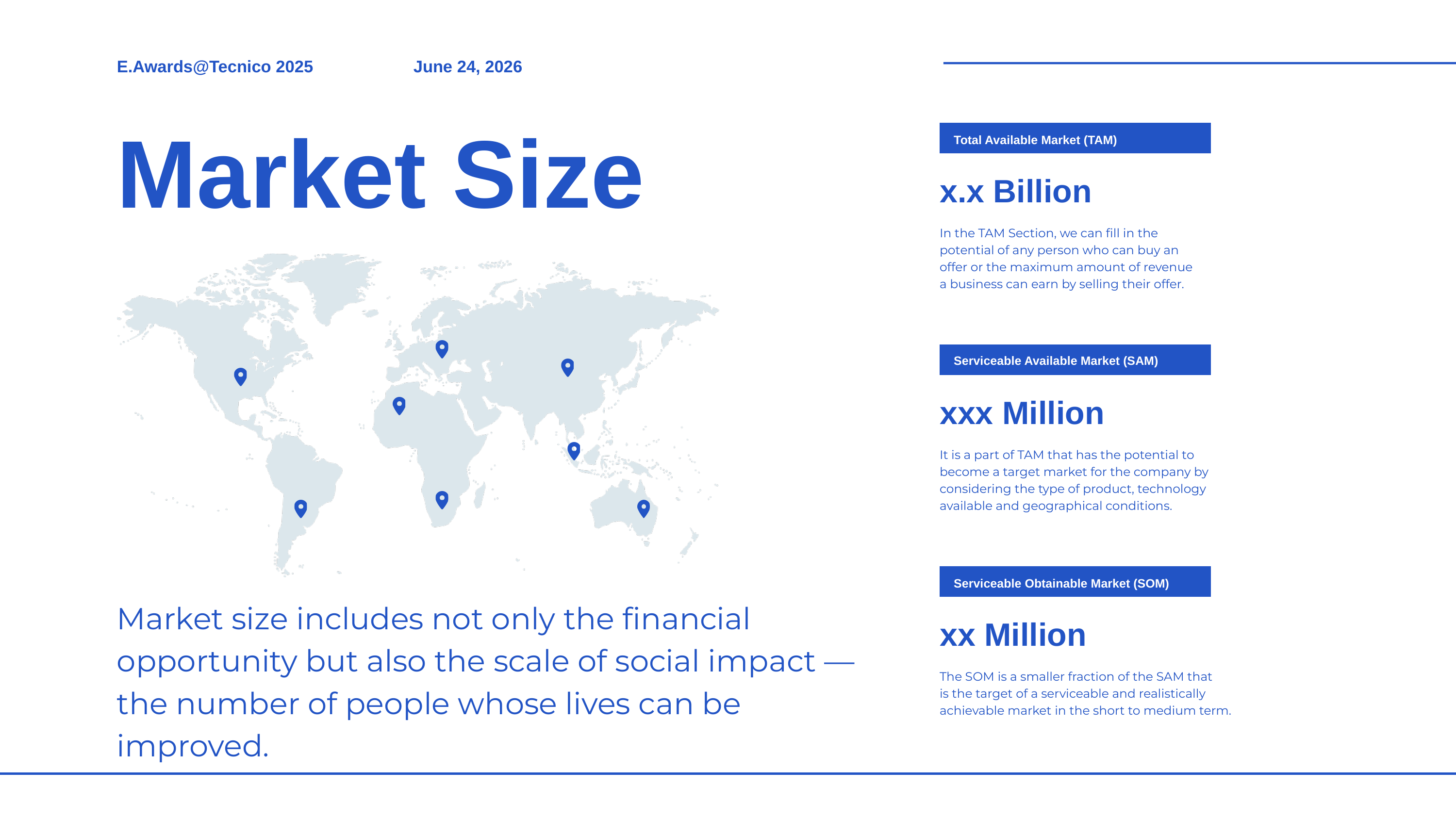

E.Awards@Tecnico 2025
June 24, 2026

Market Size

Total Available Market (TAM)
x.x Billion
In the TAM Section, we can fill in the
potential of any person who can buy an
offer or the maximum amount of revenue
a business can earn by selling their offer.

Serviceable Available Market (SAM)

xxx Million

It is a part of TAM that has the potential to
become a target market for the company by
considering the type of product, technology
available and geographical conditions.

Serviceable Obtainable Market (SOM)
Market size includes not only the financial opportunity but also the scale of social impact — the number of people whose lives can be improved.
xx Million
The SOM is a smaller fraction of the SAM that
is the target of a serviceable and realistically
achievable market in the short to medium term.